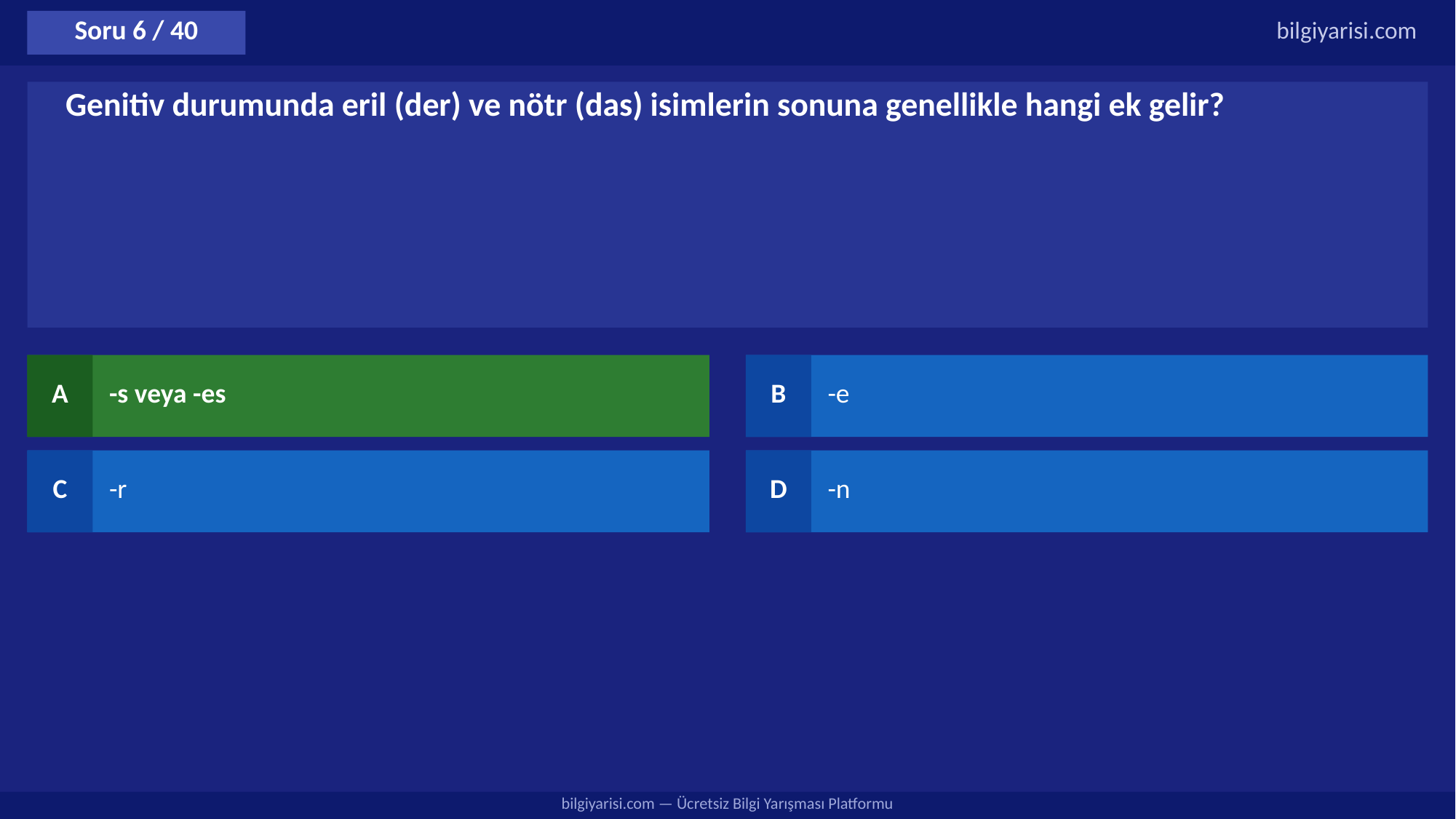

Soru 6 / 40
bilgiyarisi.com

Genitiv durumunda eril (der) ve nötr (das) isimlerin sonuna genellikle hangi ek gelir?

A
-s veya -es

B
-e

C
-r

D
-n
bilgiyarisi.com — Ücretsiz Bilgi Yarışması Platformu